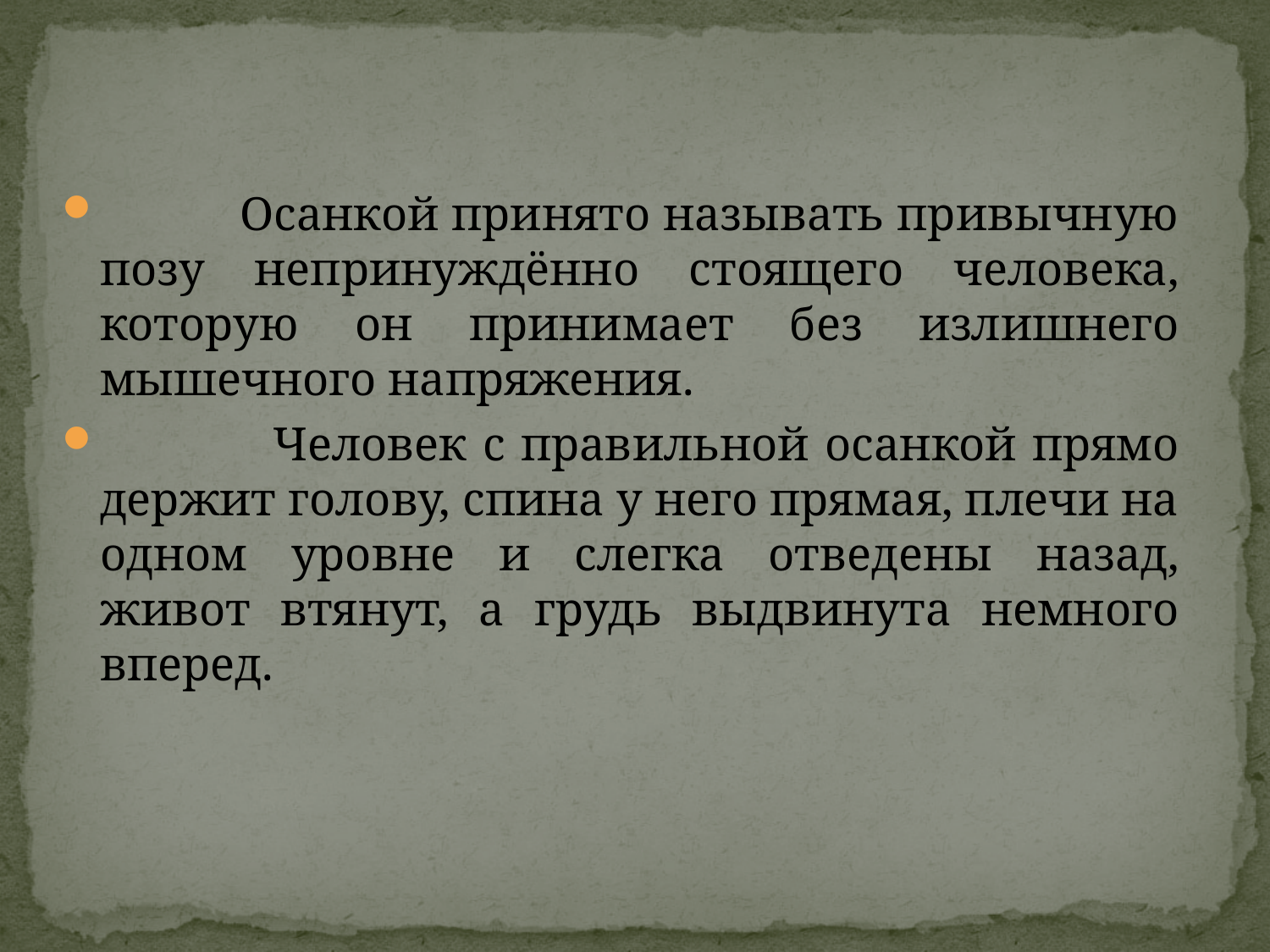

Осанкой принято называть привычную позу непринуждённо стоящего человека, которую он принимает без излишнего мышечного напряжения.
           Человек с правильной осанкой прямо держит голову, спина у него прямая, плечи на одном уровне и слегка отведены назад, живот втянут, а грудь выдвинута немного вперед.